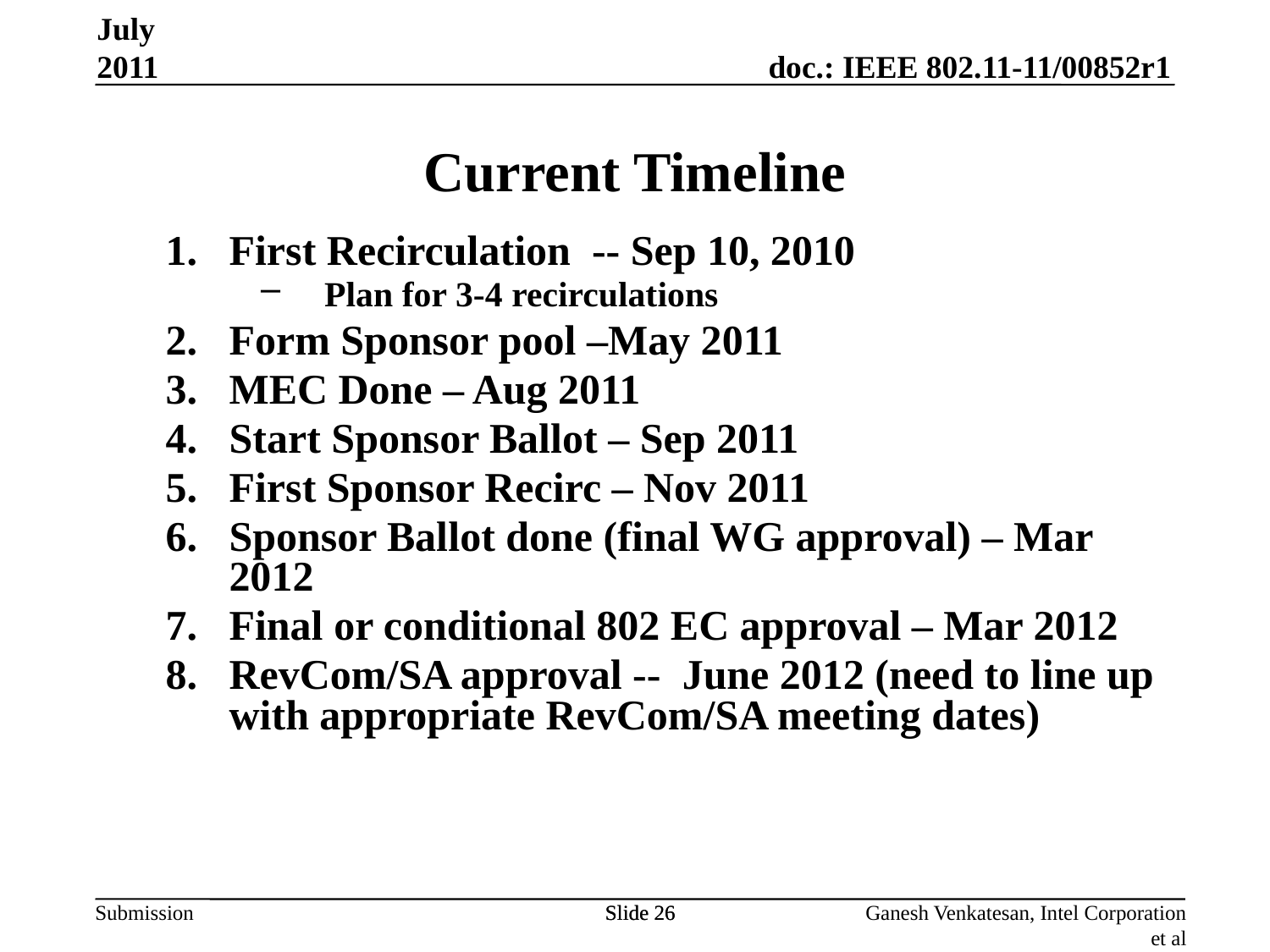

Current Timeline
July 2011
First Recirculation  -- Sep 10, 2010
Plan for 3-4 recirculations
Form Sponsor pool –May 2011
MEC Done – Aug 2011
Start Sponsor Ballot – Sep 2011
First Sponsor Recirc – Nov 2011
Sponsor Ballot done (final WG approval) – Mar 2012
Final or conditional 802 EC approval – Mar 2012
RevCom/SA approval --  June 2012 (need to line up with appropriate RevCom/SA meeting dates)

Slide 26
Slide 26
Ganesh Venkatesan, Intel Corporation et al